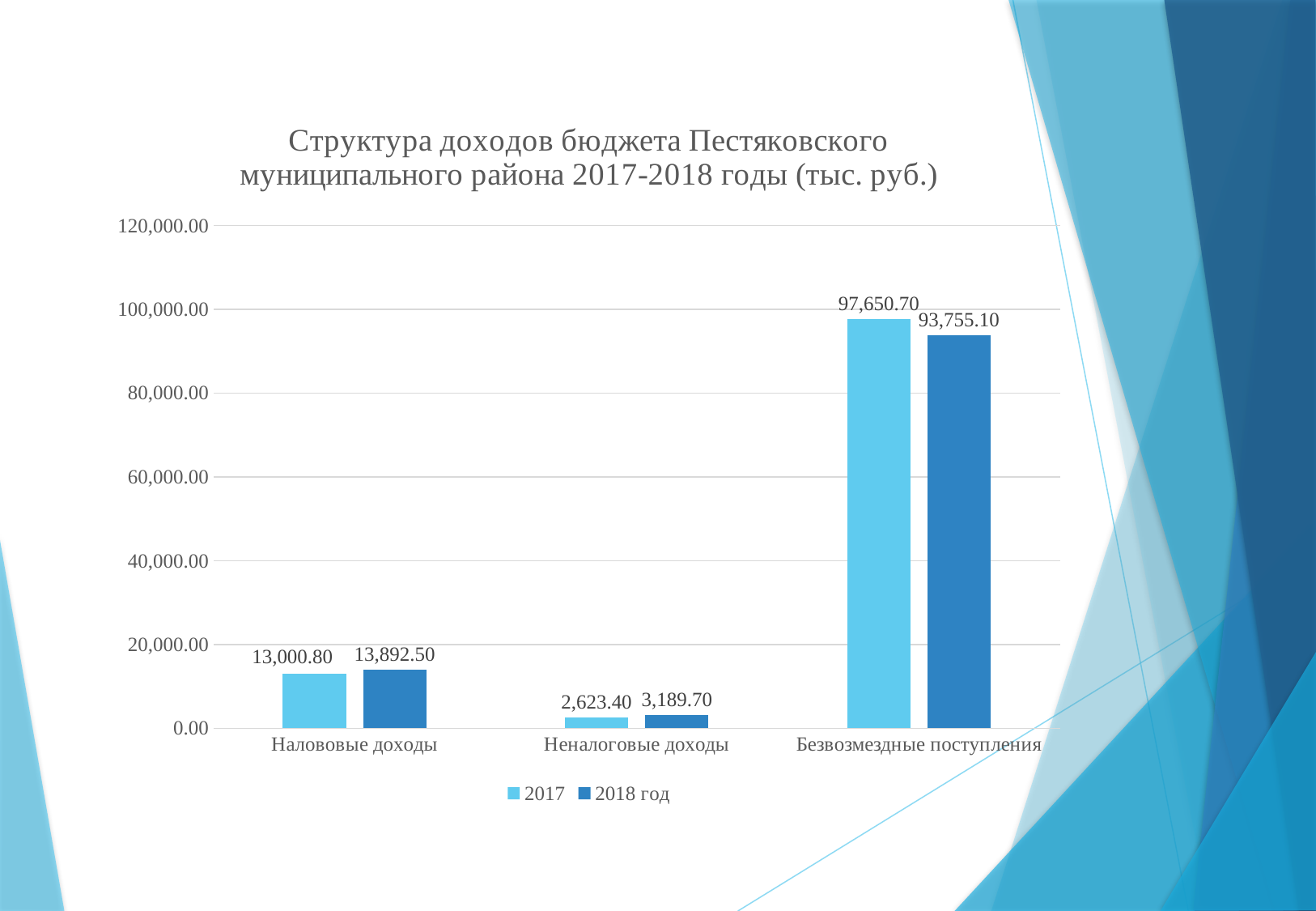

### Chart: Структура доходов бюджета Пестяковского муниципального района 2017-2018 годы (тыс. руб.)

| Category | 2017 | 2018 год |
|---|---|---|
| Налововые доходы | 13000.8 | 13892.5 |
| Неналоговые доходы | 2623.4 | 3189.7 |
| Безвозмездные поступления | 97650.7 | 93755.1 |